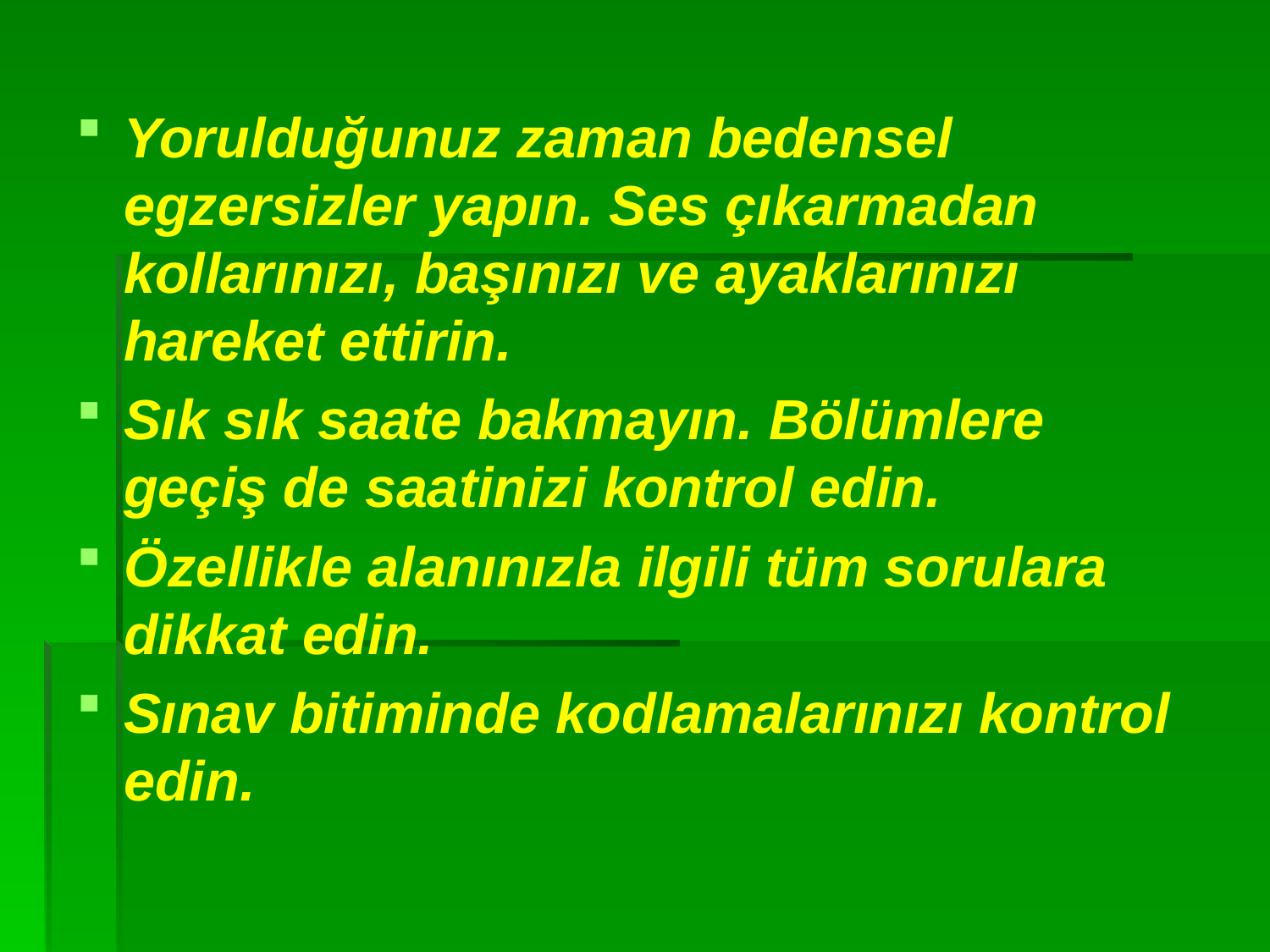

Yorulduğunuz zaman bedensel egzersizler yapın. Ses çıkarmadan kollarınızı, başınızı ve ayaklarınızı hareket ettirin.
Sık sık saate bakmayın. Bölümlere geçiş de saatinizi kontrol edin.
Özellikle alanınızla ilgili tüm sorulara dikkat edin.
Sınav bitiminde kodlamalarınızı kontrol edin.